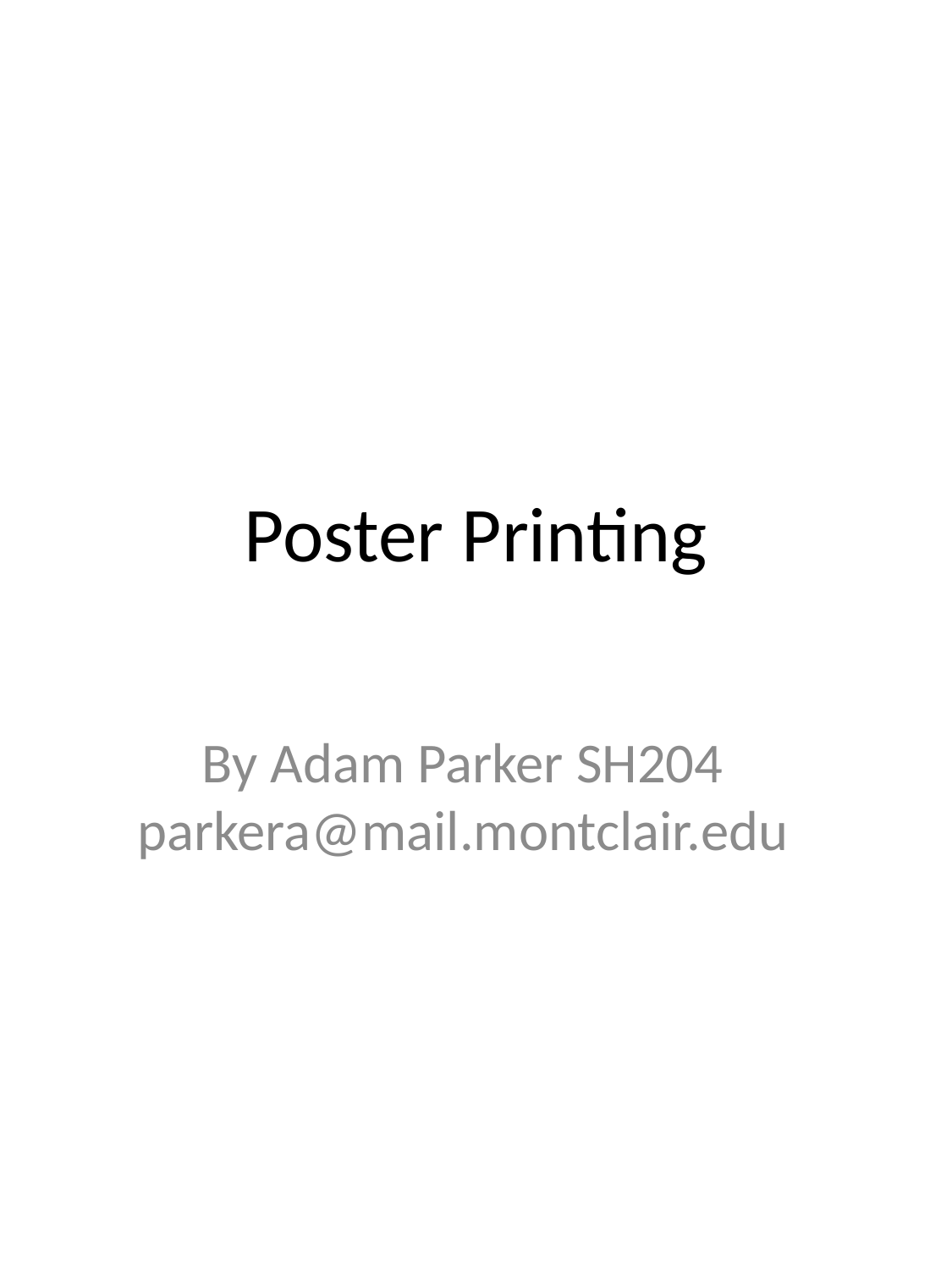

# Poster Printing
By Adam Parker SH204 parkera@mail.montclair.edu